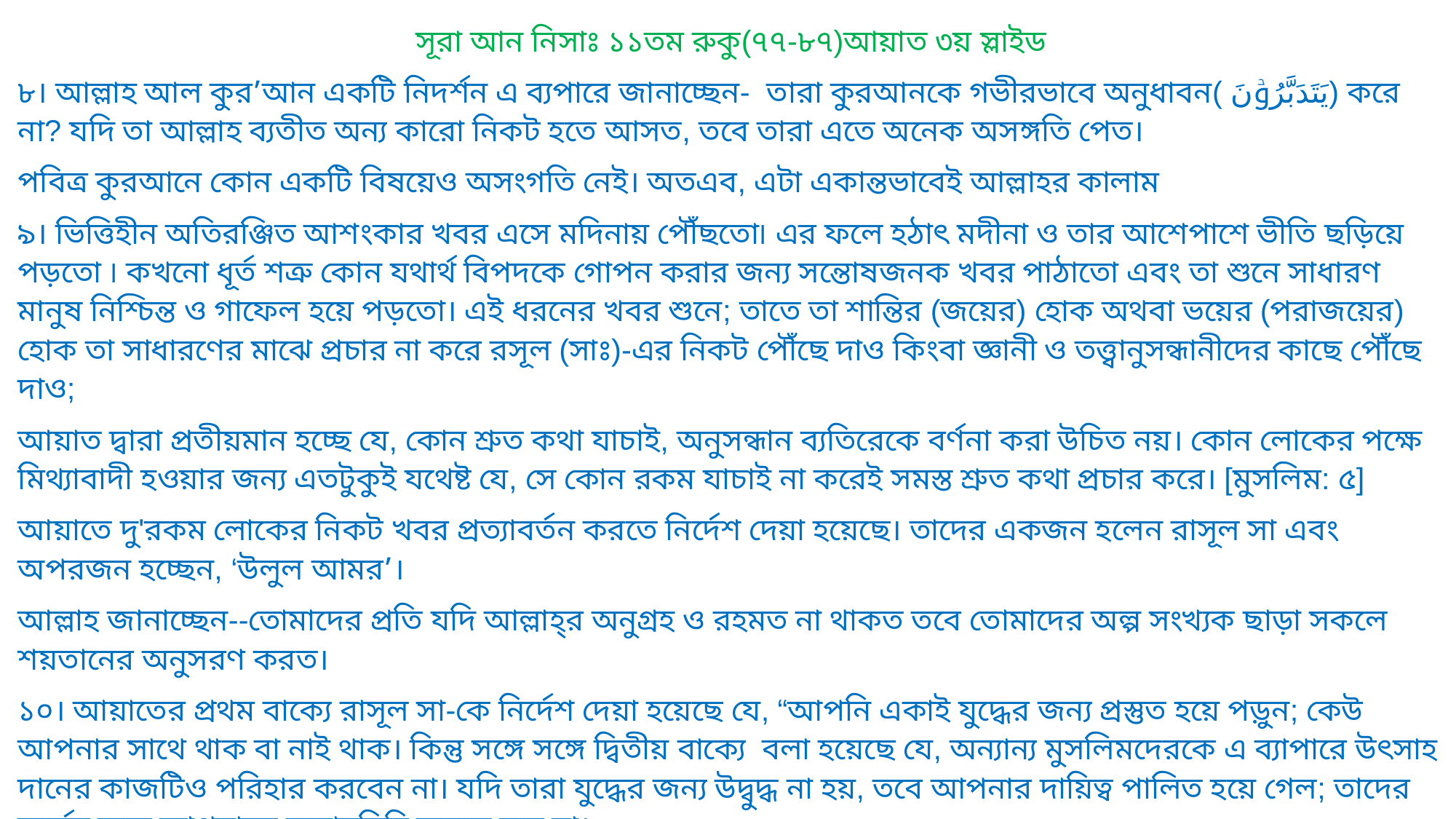

সূরা আন নিসাঃ ১১তম রুকু(৭৭-৮৭)আয়াত ৩য় স্লাইড
৮। আল্লাহ আল কুর’আন একটি নিদর্শন এ ব্যপারে জানাচ্ছেন-  তারা কুরআনকে গভীরভাবে অনুধাবন( یَتَدَبَّرُوۡنَ) করে না? যদি তা আল্লাহ ব্যতীত অন্য কারো নিকট হতে আসত, তবে তারা এতে অনেক অসঙ্গতি পেত।
পবিত্র কুরআনে কোন একটি বিষয়েও অসংগতি নেই। অতএব, এটা একান্তভাবেই আল্লাহর কালাম
৯। ভিত্তিহীন অতিরঞ্জিত আশংকার খবর এসে মদিনায় পৌঁছতো৷ এর ফলে হঠাৎ মদীনা ও তার আশেপাশে ভীতি ছড়িয়ে পড়তো ৷ কখনো ধূর্ত শত্রু কোন যথার্থ বিপদকে গোপন করার জন্য সন্তোষজনক খবর পাঠাতো এবং তা শুনে সাধারণ মানুষ নিশ্চিন্ত ও গাফেল হয়ে পড়তো। এই ধরনের খবর শুনে; তাতে তা শান্তির (জয়ের) হোক অথবা ভয়ের (পরাজয়ের) হোক তা সাধারণের মাঝে প্রচার না করে রসূল (সাঃ)-এর নিকট পৌঁছে দাও কিংবা জ্ঞানী ও তত্ত্বানুসন্ধানীদের কাছে পৌঁছে দাও;
আয়াত দ্বারা প্রতীয়মান হচ্ছে যে, কোন শ্রুত কথা যাচাই, অনুসন্ধান ব্যতিরেকে বর্ণনা করা উচিত নয়। কোন লোকের পক্ষে মিথ্যাবাদী হওয়ার জন্য এতটুকুই যথেষ্ট যে, সে কোন রকম যাচাই না করেই সমস্ত শ্রুত কথা প্রচার করে। [মুসলিম: ৫]
আয়াতে দু'রকম লোকের নিকট খবর প্রত্যাবর্তন করতে নির্দেশ দেয়া হয়েছে। তাদের একজন হলেন রাসূল সা এবং অপরজন হচ্ছেন, ‘উলুল আমর’।
আল্লাহ জানাচ্ছেন--তোমাদের প্রতি যদি আল্লাহ্‌র অনুগ্রহ ও রহমত না থাকত তবে তোমাদের অল্প সংখ্যক ছাড়া সকলে শয়তানের অনুসরণ করত।
১০। আয়াতের প্রথম বাক্যে রাসূল সা-কে নির্দেশ দেয়া হয়েছে যে, “আপনি একাই যুদ্ধের জন্য প্রস্তুত হয়ে পড়ুন; কেউ আপনার সাথে থাক বা নাই থাক। কিন্তু সঙ্গে সঙ্গে দ্বিতীয় বাক্যে  বলা হয়েছে যে, অন্যান্য মুসলিমদেরকে এ ব্যাপারে উৎসাহ দানের কাজটিও পরিহার করবেন না। যদি তারা যুদ্ধের জন্য উদ্বুদ্ধ না হয়, তবে আপনার দায়িত্ব পালিত হয়ে গেল; তাদের কর্মের জন্য আপনাকে জবাবদিহি করতে হবে না।
কিসে উদ্বুদ্ধ করা হবে, তা এ আয়াতে বলা হয় নি। অন্য আয়াতে এসেছে, আর আপনি মুমিনদেরকে যুদ্ধে উদ্বুদ্ধ করুন। [সূরা আল-আনফাল: ৬৫]
আশা করা যায় আল্লাহ কাফেরদের যুদ্ধ বন্ধ করে দেবেন এবং তাদেরকে ভীত ও পরাজিত করে দেবেন। আর আপনাকে একাই জয়ী করবেন”